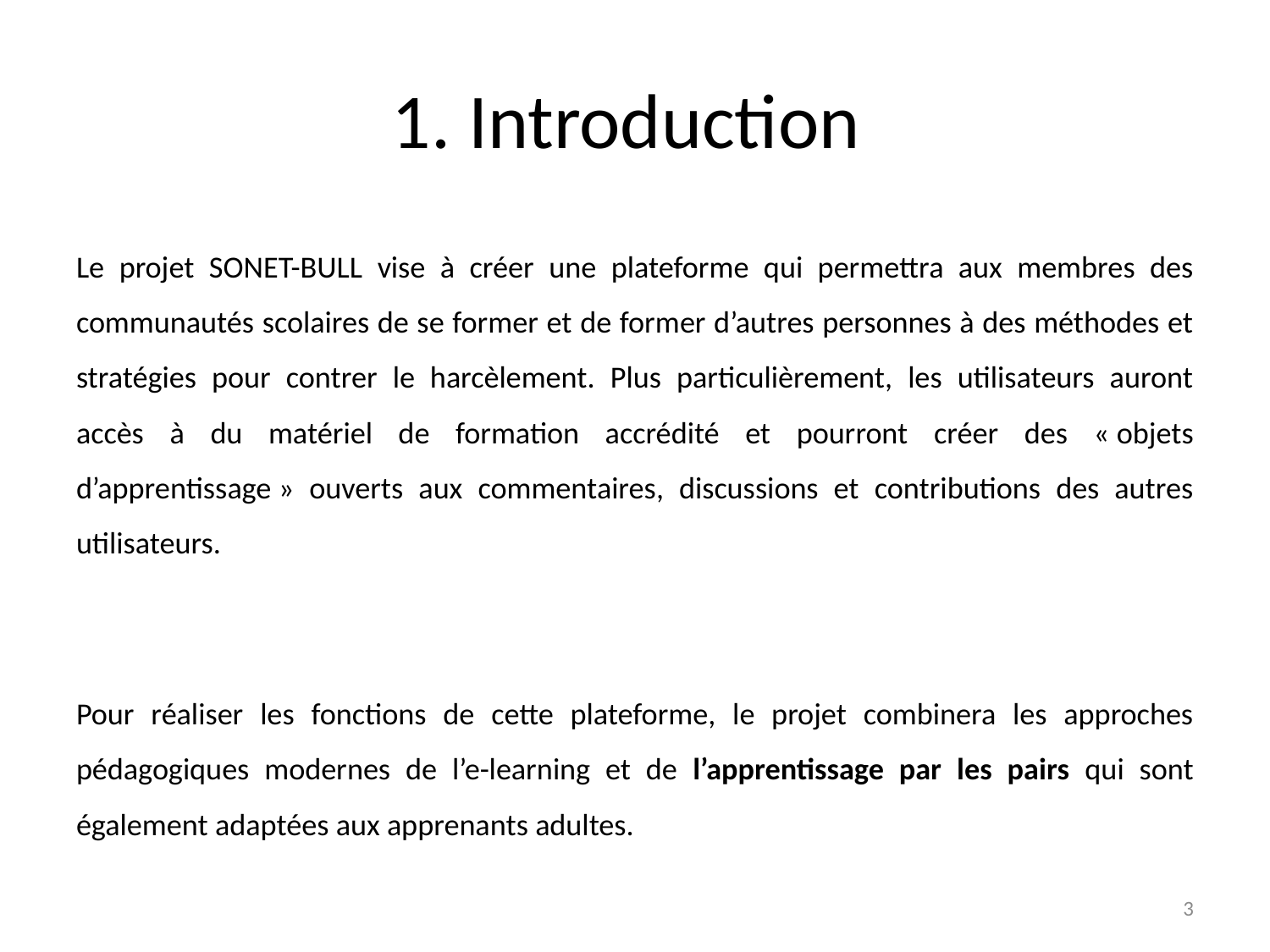

# 1. Introduction
Le projet SONET-BULL vise à créer une plateforme qui permettra aux membres des communautés scolaires de se former et de former d’autres personnes à des méthodes et stratégies pour contrer le harcèlement. Plus particulièrement, les utilisateurs auront accès à du matériel de formation accrédité et pourront créer des « objets d’apprentissage » ouverts aux commentaires, discussions et contributions des autres utilisateurs.

Pour réaliser les fonctions de cette plateforme, le projet combinera les approches pédagogiques modernes de l’e-learning et de l’apprentissage par les pairs qui sont également adaptées aux apprenants adultes.
3